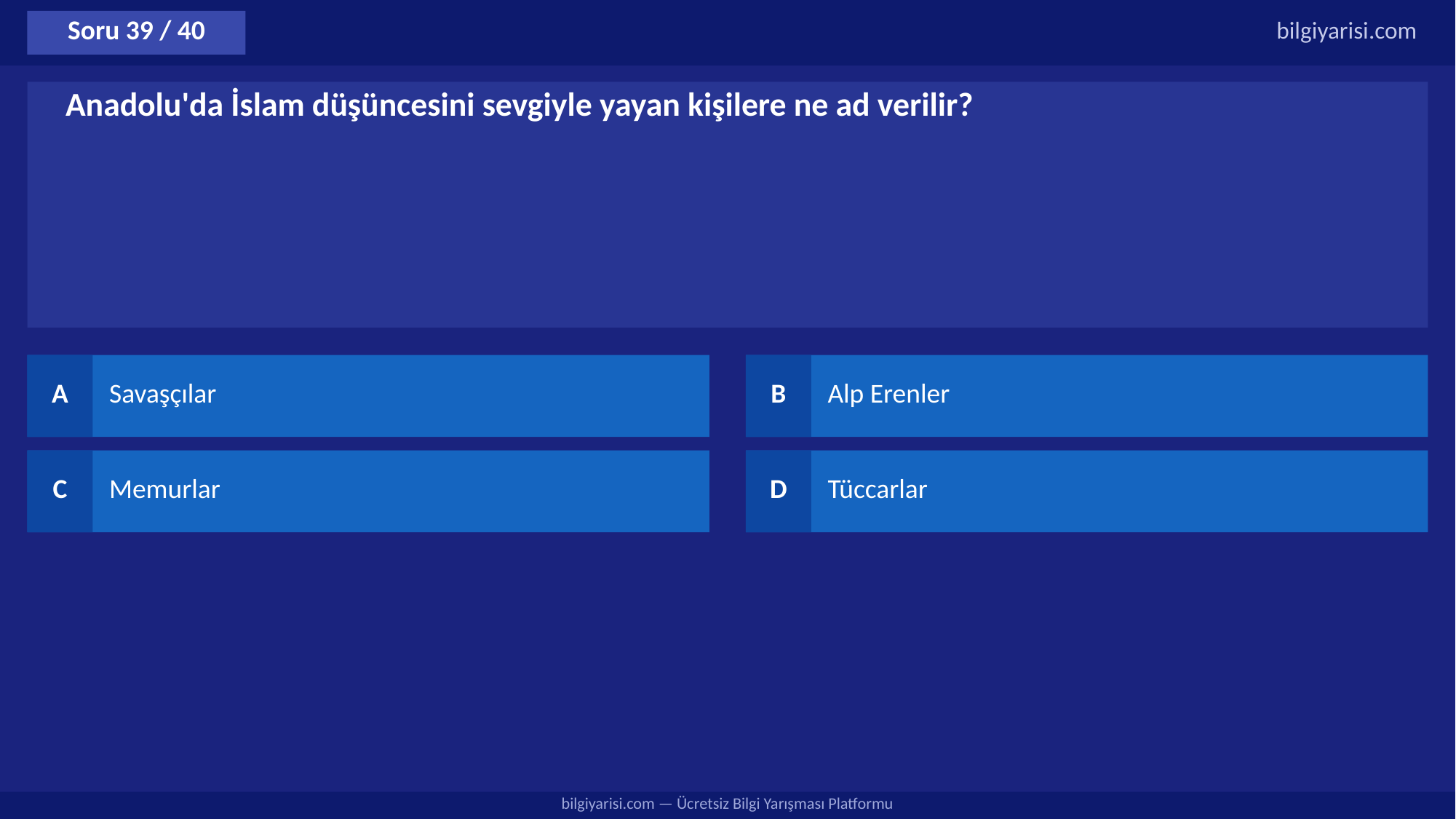

Soru 39 / 40
bilgiyarisi.com

Anadolu'da İslam düşüncesini sevgiyle yayan kişilere ne ad verilir?

A
Savaşçılar

B
Alp Erenler

C
Memurlar

D
Tüccarlar
bilgiyarisi.com — Ücretsiz Bilgi Yarışması Platformu